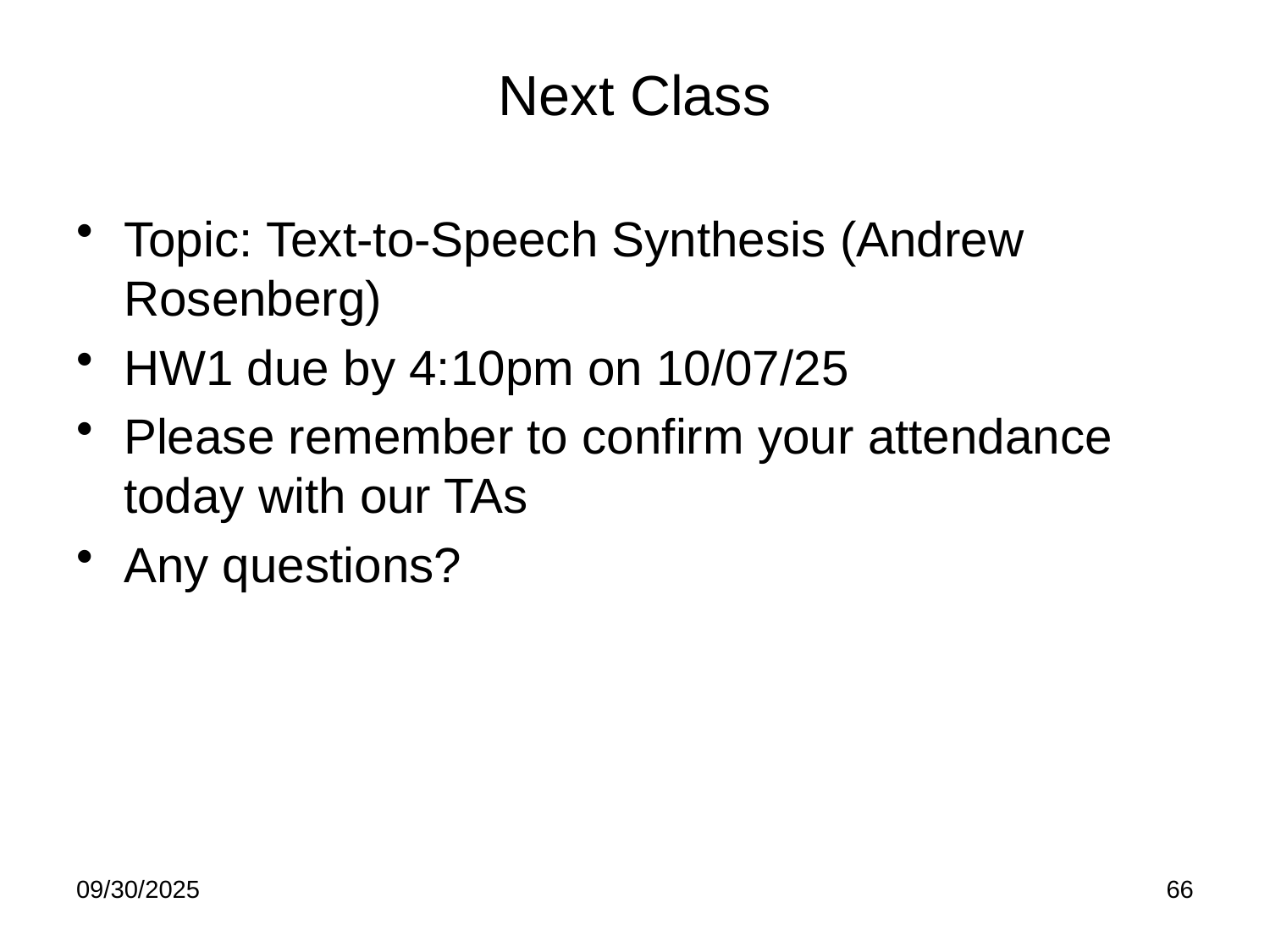

# Next Class
Topic: Text-to-Speech Synthesis (Andrew Rosenberg)
HW1 due by 4:10pm on 10/07/25
Please remember to confirm your attendance today with our TAs
Any questions?

09/30/2025
66